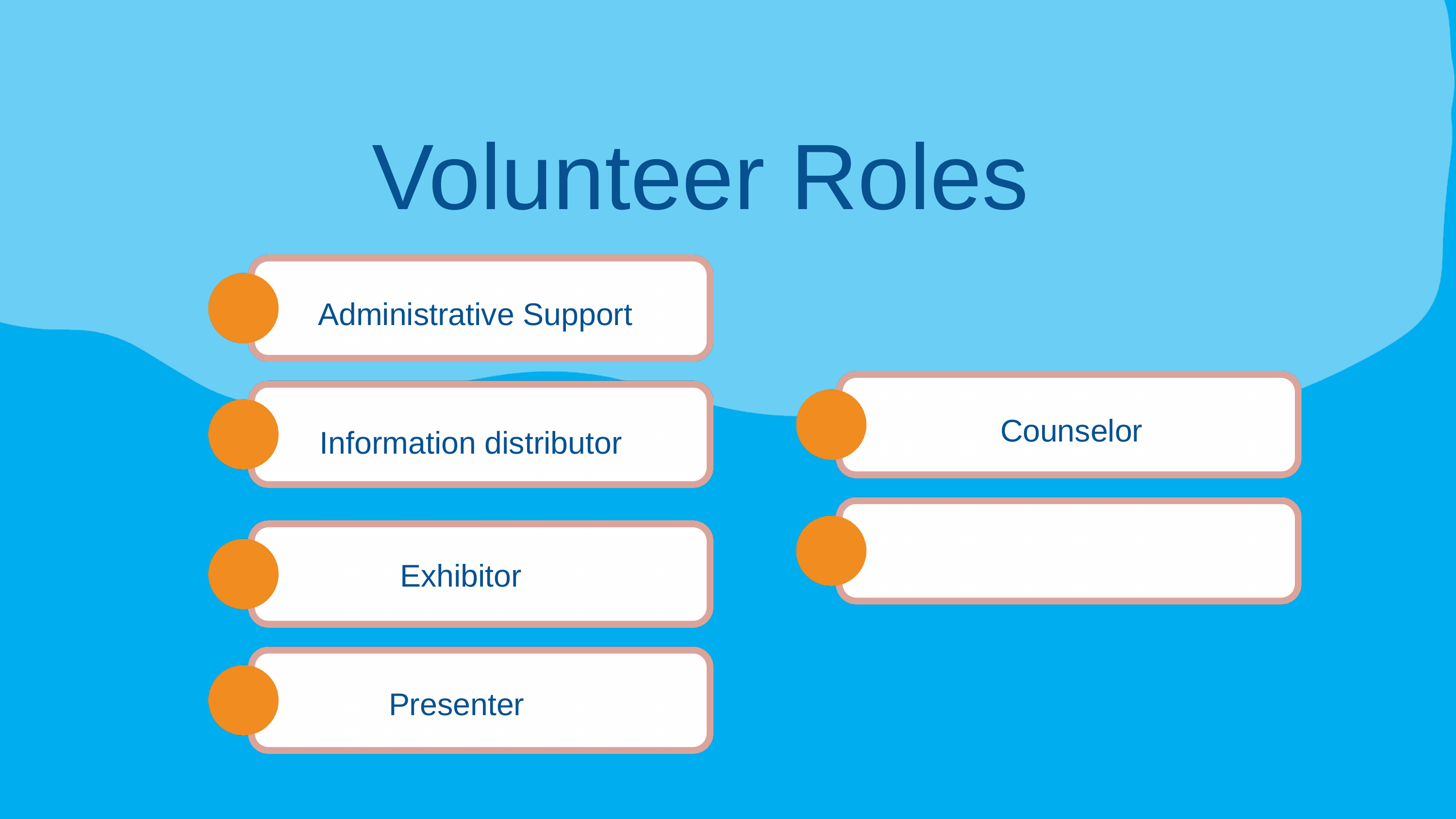

Volunteer Roles

Administrative Support

Counselor
Information distributor

Exhibitor
Presenter